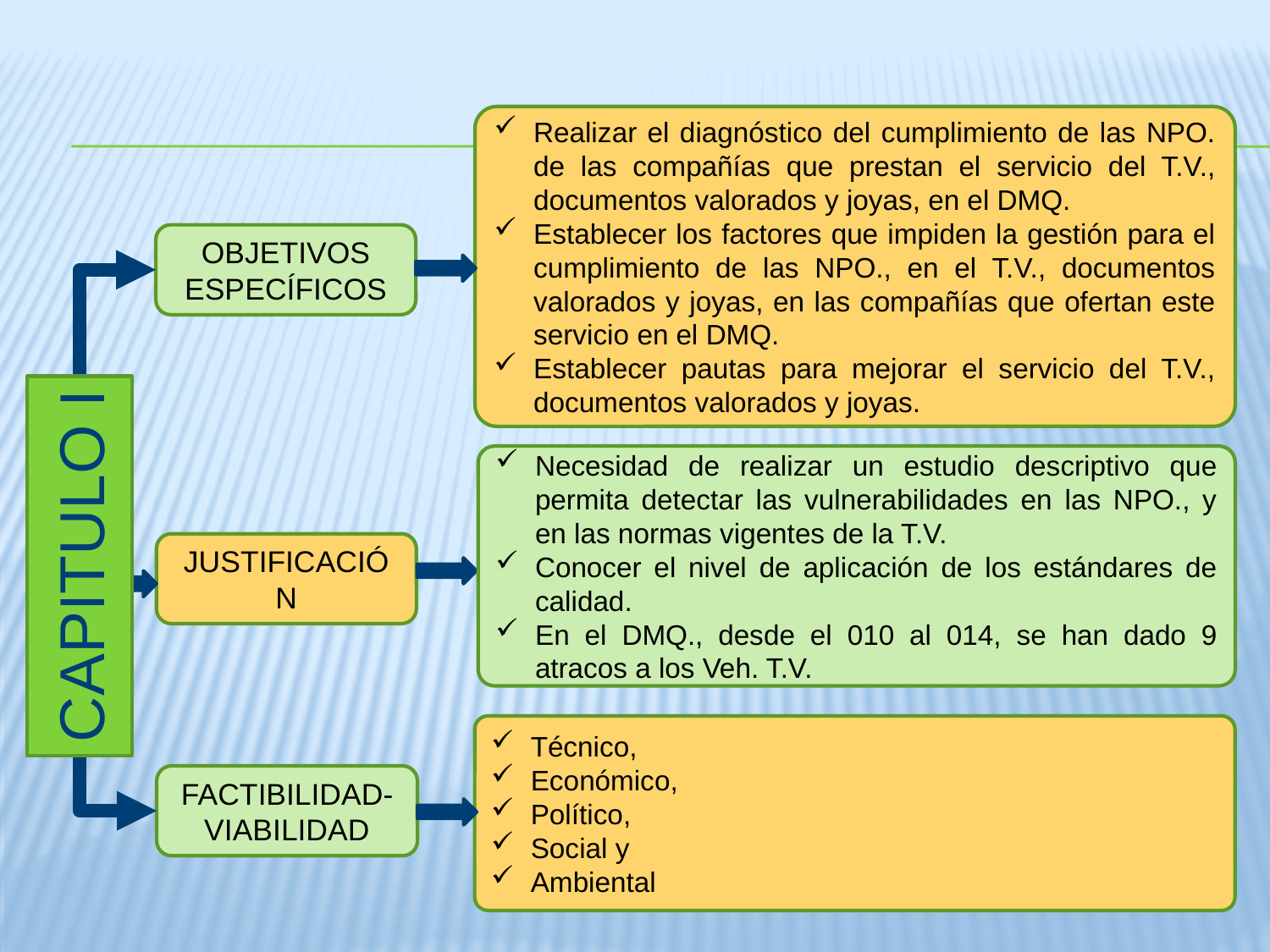

Realizar el diagnóstico del cumplimiento de las NPO. de las compañías que prestan el servicio del T.V., documentos valorados y joyas, en el DMQ.
Establecer los factores que impiden la gestión para el cumplimiento de las NPO., en el T.V., documentos valorados y joyas, en las compañías que ofertan este servicio en el DMQ.
Establecer pautas para mejorar el servicio del T.V., documentos valorados y joyas.
OBJETIVOS ESPECÍFICOS

Necesidad de realizar un estudio descriptivo que permita detectar las vulnerabilidades en las NPO., y en las normas vigentes de la T.V.
Conocer el nivel de aplicación de los estándares de calidad.
En el DMQ., desde el 010 al 014, se han dado 9 atracos a los Veh. T.V.
CAPITULO I
JUSTIFICACIÓN

Técnico,
Económico,
Político,
Social y
Ambiental
FACTIBILIDAD- VIABILIDAD